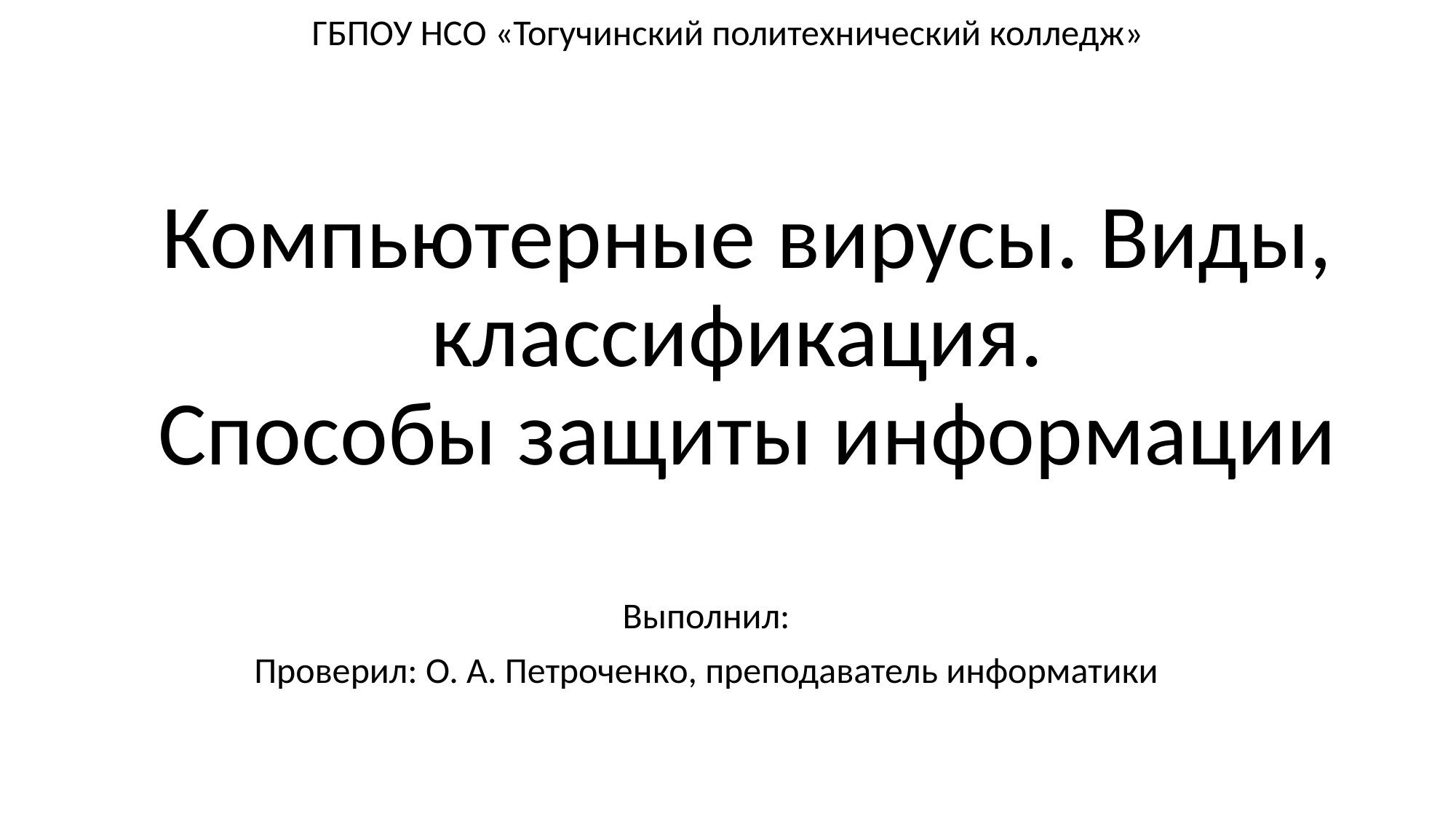

ГБПОУ НСО «Тогучинский политехнический колледж»
# Компьютерные вирусы. Виды, классификация. Способы защиты информации
Выполнил:
Проверил: О. А. Петроченко, преподаватель информатики